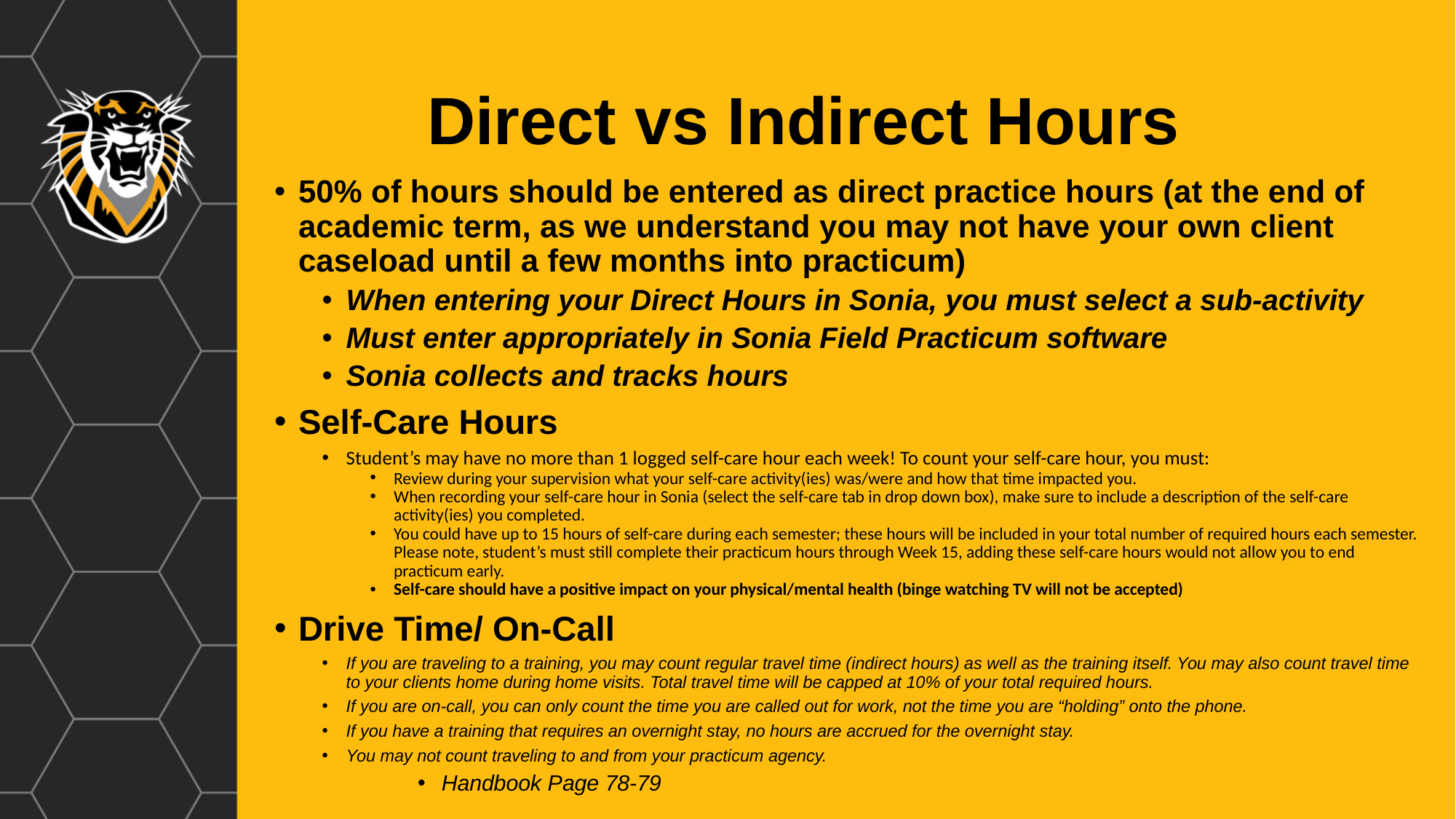

# Direct vs Indirect Hours
50% of hours should be entered as direct practice hours (at the end of academic term, as we understand you may not have your own client caseload until a few months into practicum)
When entering your Direct Hours in Sonia, you must select a sub-activity
Must enter appropriately in Sonia Field Practicum software
Sonia collects and tracks hours
Self-Care Hours
Student’s may have no more than 1 logged self-care hour each week! To count your self-care hour, you must:
Review during your supervision what your self-care activity(ies) was/were and how that time impacted you.
When recording your self-care hour in Sonia (select the self-care tab in drop down box), make sure to include a description of the self-care activity(ies) you completed.
You could have up to 15 hours of self-care during each semester; these hours will be included in your total number of required hours each semester. Please note, student’s must still complete their practicum hours through Week 15, adding these self-care hours would not allow you to end practicum early.
Self-care should have a positive impact on your physical/mental health (binge watching TV will not be accepted)
Drive Time/ On-Call
If you are traveling to a training, you may count regular travel time (indirect hours) as well as the training itself. You may also count travel time to your clients home during home visits. Total travel time will be capped at 10% of your total required hours.
If you are on-call, you can only count the time you are called out for work, not the time you are “holding” onto the phone.
If you have a training that requires an overnight stay, no hours are accrued for the overnight stay.
You may not count traveling to and from your practicum agency.
Handbook Page 78-79